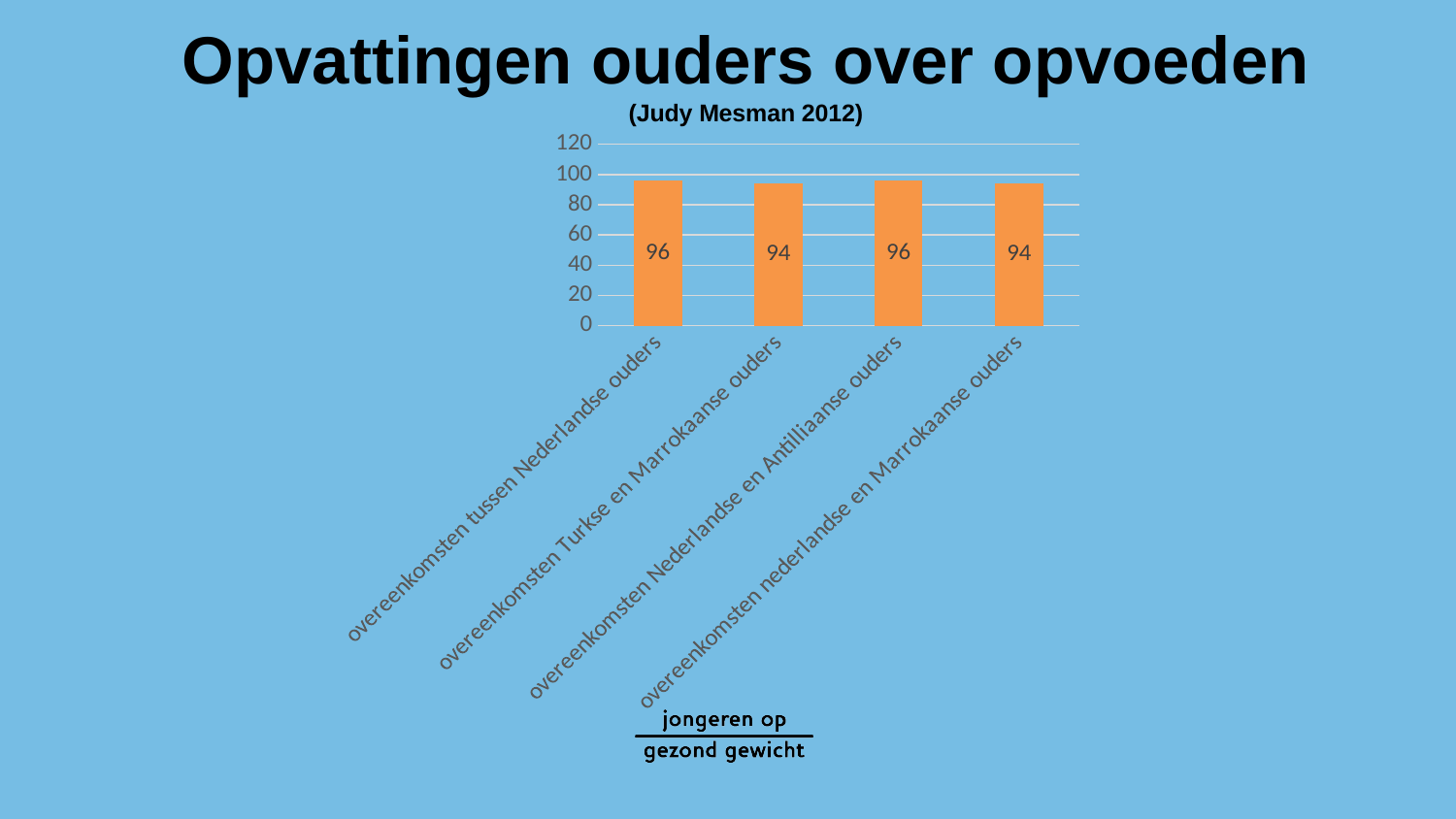

# Opvattingen ouders over opvoeden (Judy Mesman 2012)

### Chart

| Category | Reeks 1 |
|---|---|
| overeenkomsten tussen Nederlandse ouders | 96.0 |
| overeenkomsten Turkse en Marrokaanse ouders | 94.0 |
| overeenkomsten Nederlandse en Antilliaanse ouders | 96.0 |
| overeenkomsten nederlandse en Marrokaanse ouders | 94.0 |